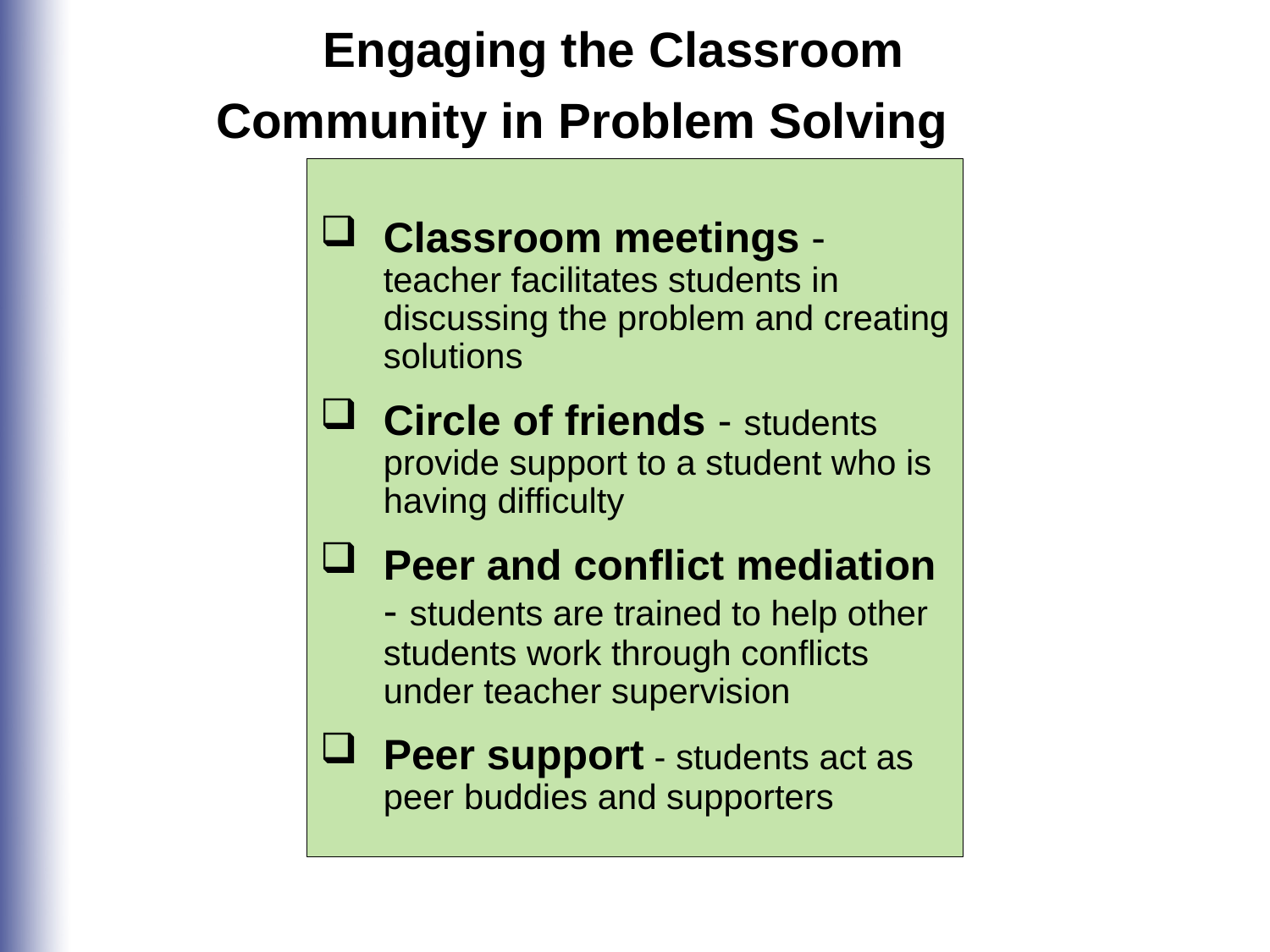

Engaging the Classroom Community in Problem Solving

Classroom meetings - teacher facilitates students in discussing the problem and creating solutions

Circle of friends - students provide support to a student who is having difficulty

Peer and conflict mediation - students are trained to help other students work through conflicts under teacher supervision

Peer support - students act as peer buddies and supporters
26